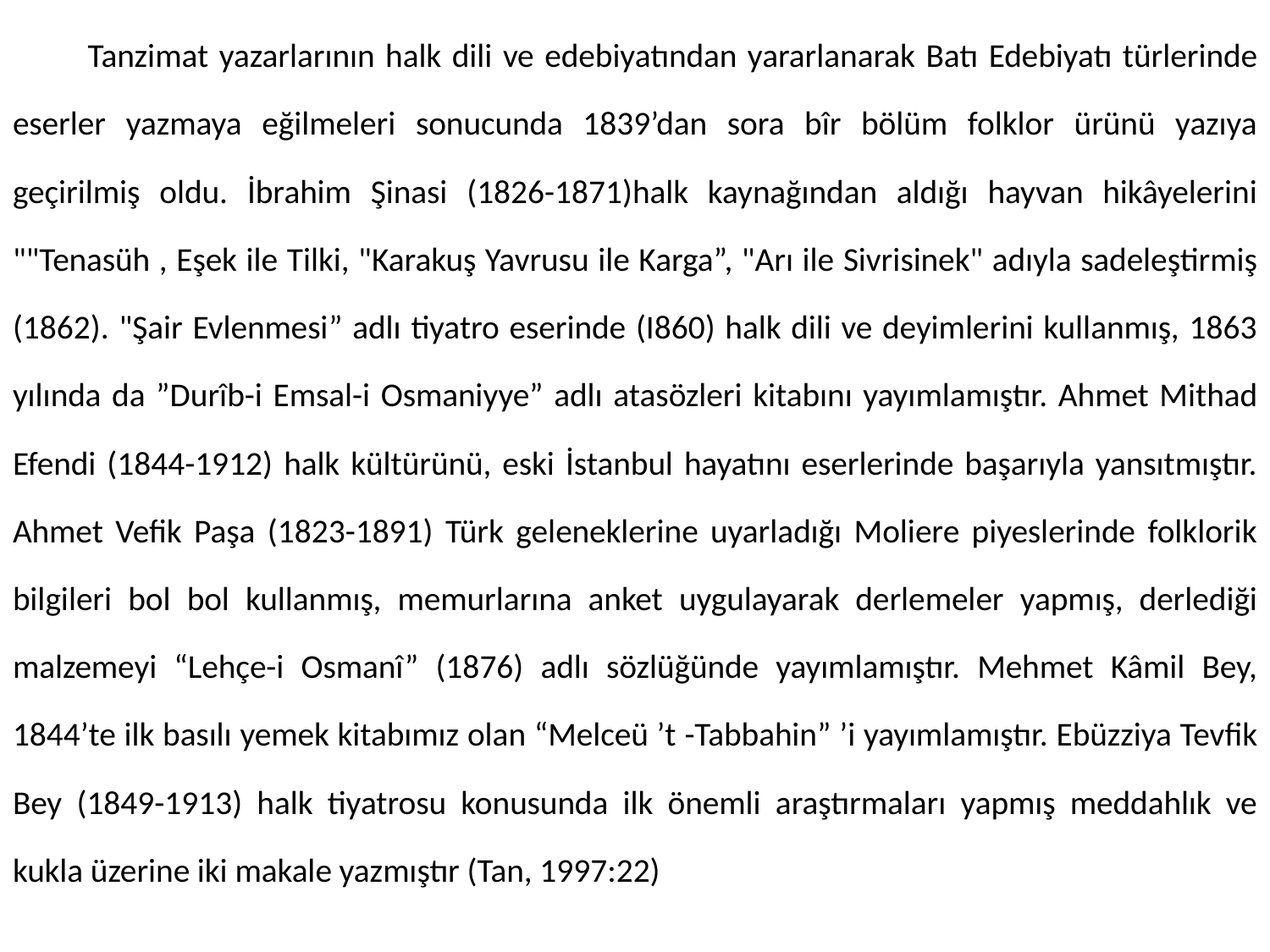

Tanzimat yazarlarının halk dili ve edebiyatından yararlanarak Batı Edebiyatı türlerinde eserler yazmaya eğilmeleri sonucunda 1839’dan sora bîr bölüm folklor ürünü yazıya geçirilmiş oldu. İbrahim Şinasi (1826-1871)halk kaynağından aldığı hayvan hikâyelerini ""Tenasüh , Eşek ile Tilki, "Karakuş Yavrusu ile Karga”, "Arı ile Sivrisinek" adıyla sadeleştirmiş (1862). "Şair Evlenmesi” adlı tiyatro eserinde (I860) halk dili ve deyimlerini kullanmış, 1863 yılında da ”Durîb-i Emsal-i Osmaniyye” adlı atasözleri kitabını yayımlamıştır. Ahmet Mithad Efendi (1844-1912) halk kültürünü, eski İstanbul hayatını eserlerinde başarıyla yansıtmıştır. Ahmet Vefik Paşa (1823-1891) Türk geleneklerine uyarladığı Moliere piyeslerinde folklorik bilgileri bol bol kullanmış, memurlarına anket uygulayarak derlemeler yapmış, derlediği malzemeyi “Lehçe-i Osmanî” (1876) adlı sözlüğünde yayımlamıştır. Mehmet Kâmil Bey, 1844’te ilk basılı yemek kitabımız olan “Melceü ’t -Tabbahin” ’i yayımlamıştır. Ebüzziya Tevfik Bey (1849-1913) halk tiyatrosu konusunda ilk önemli araştırmaları yapmış meddahlık ve kukla üzerine iki makale yazmıştır (Tan, 1997:22)